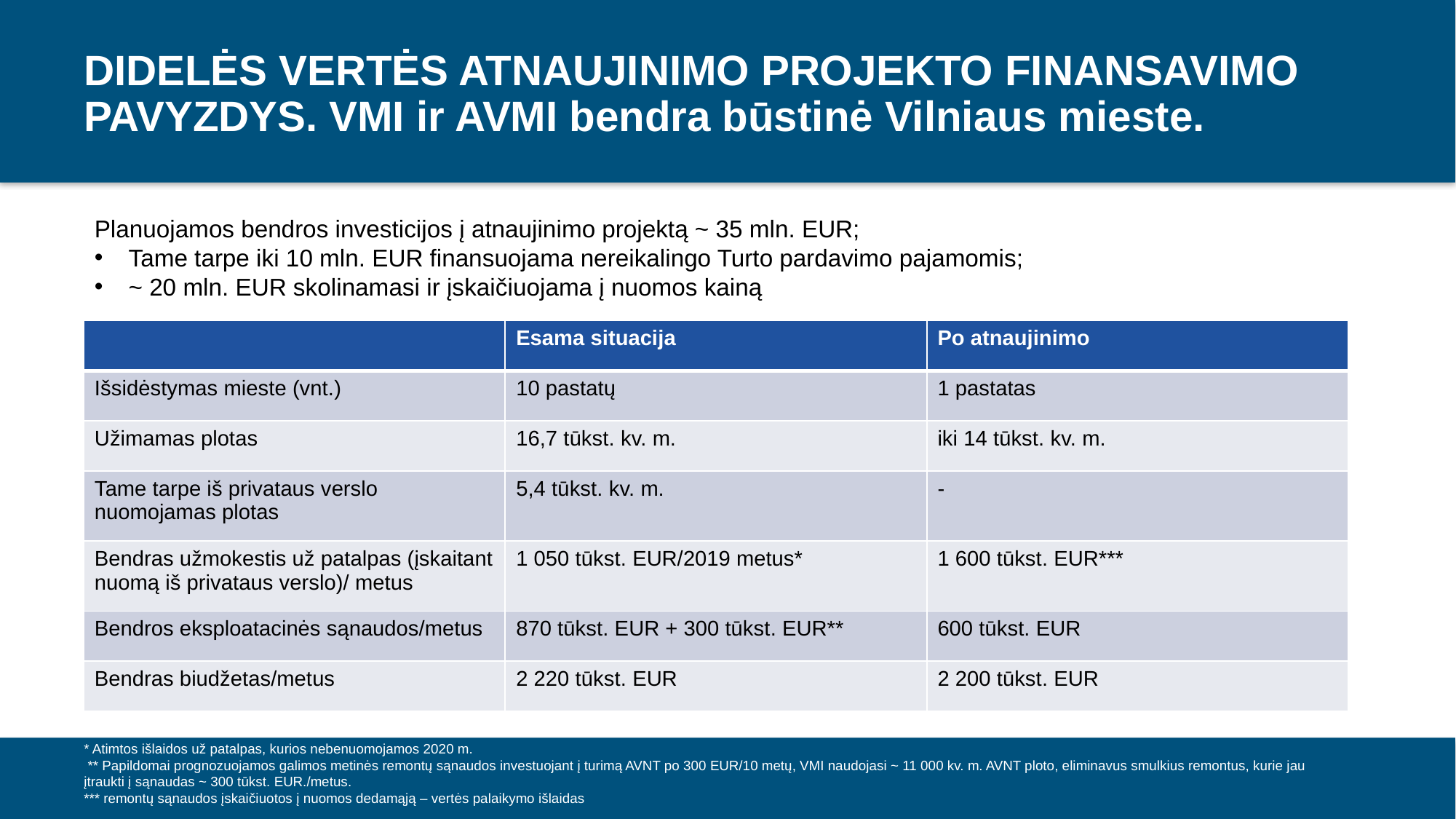

# DIDELĖS VERTĖS ATNAUJINIMO PROJEKTO FINANSAVIMO PAVYZDYS. VMI ir AVMI bendra būstinė Vilniaus mieste.
Planuojamos bendros investicijos į atnaujinimo projektą ~ 35 mln. EUR;
Tame tarpe iki 10 mln. EUR finansuojama nereikalingo Turto pardavimo pajamomis;
~ 20 mln. EUR skolinamasi ir įskaičiuojama į nuomos kainą
|  | Esama situacija | Po atnaujinimo |
| --- | --- | --- |
| Išsidėstymas mieste (vnt.) | 10 pastatų | 1 pastatas |
| Užimamas plotas | 16,7 tūkst. kv. m. | iki 14 tūkst. kv. m. |
| Tame tarpe iš privataus verslo nuomojamas plotas | 5,4 tūkst. kv. m. | - |
| Bendras užmokestis už patalpas (įskaitant nuomą iš privataus verslo)/ metus | 1 050 tūkst. EUR/2019 metus\* | 1 600 tūkst. EUR\*\*\* |
| Bendros eksploatacinės sąnaudos/metus | 870 tūkst. EUR + 300 tūkst. EUR\*\* | 600 tūkst. EUR |
| Bendras biudžetas/metus | 2 220 tūkst. EUR | 2 200 tūkst. EUR |
* Atimtos išlaidos už patalpas, kurios nebenuomojamos 2020 m.
 ** Papildomai prognozuojamos galimos metinės remontų sąnaudos investuojant į turimą AVNT po 300 EUR/10 metų, VMI naudojasi ~ 11 000 kv. m. AVNT ploto, eliminavus smulkius remontus, kurie jau įtraukti į sąnaudas ~ 300 tūkst. EUR./metus.
*** remontų sąnaudos įskaičiuotos į nuomos dedamąją – vertės palaikymo išlaidas